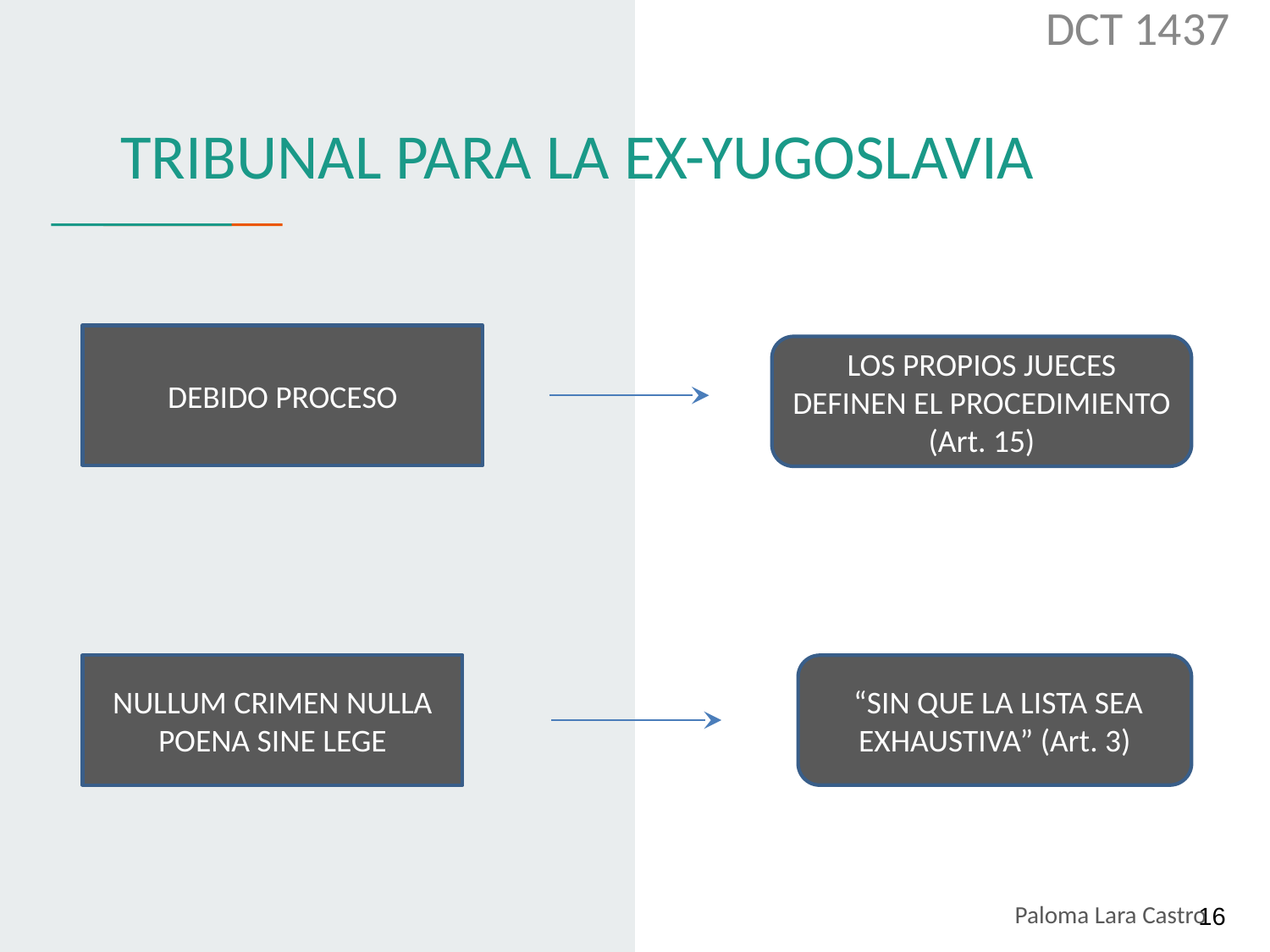

DCT 1437
TRIBUNAL PARA LA EX-YUGOSLAVIA
DEBIDO PROCESO
LOS PROPIOS JUECES DEFINEN EL PROCEDIMIENTO (Art. 15)
 “SIN QUE LA LISTA SEA EXHAUSTIVA” (Art. 3)
NULLUM CRIMEN NULLA POENA SINE LEGE
16
Paloma Lara Castro